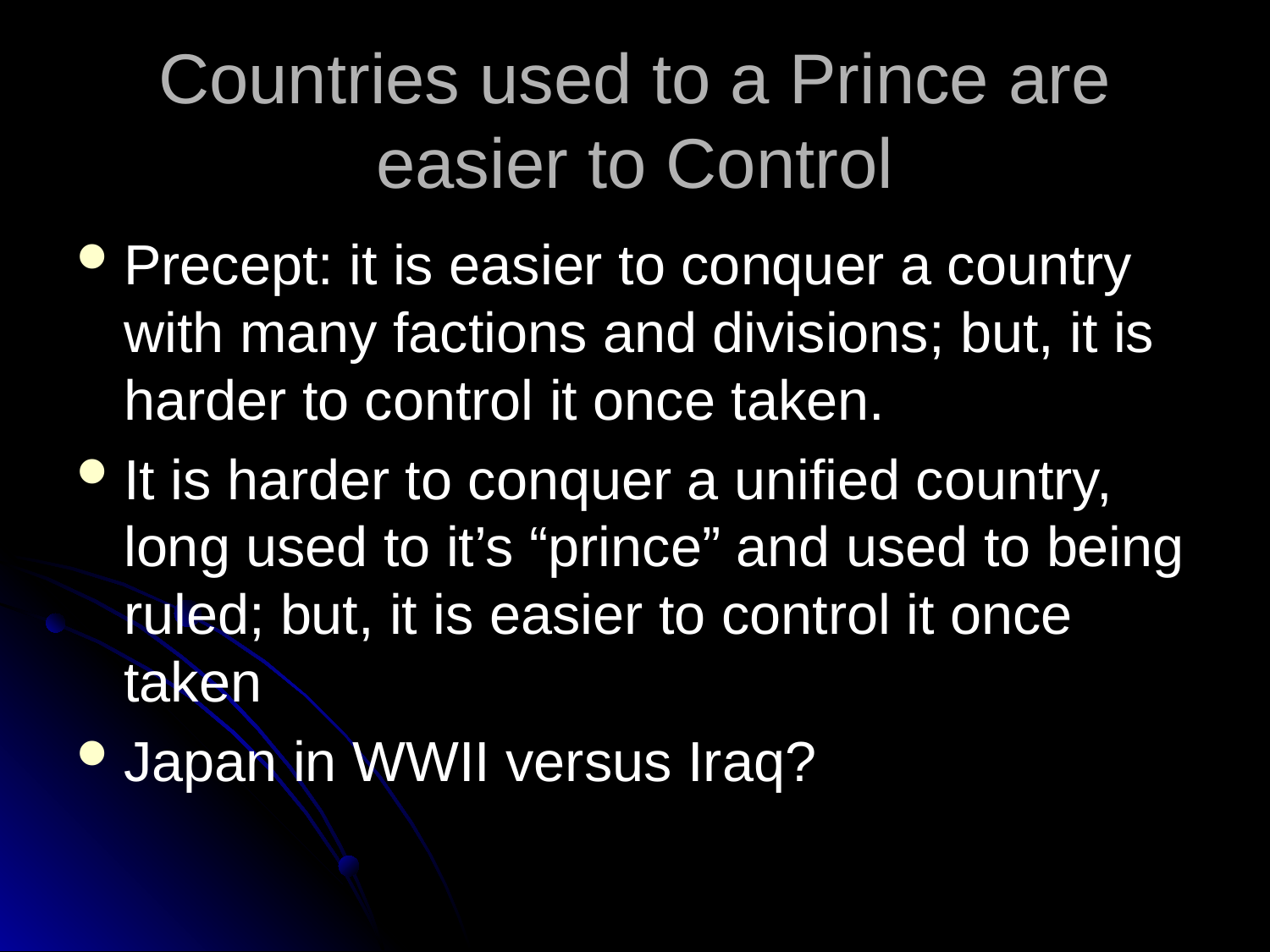

# Countries used to a Prince are easier to Control
Precept: it is easier to conquer a country with many factions and divisions; but, it is harder to control it once taken.
It is harder to conquer a unified country, long used to it’s “prince” and used to being ruled; but, it is easier to control it once taken
Japan in WWII versus Iraq?